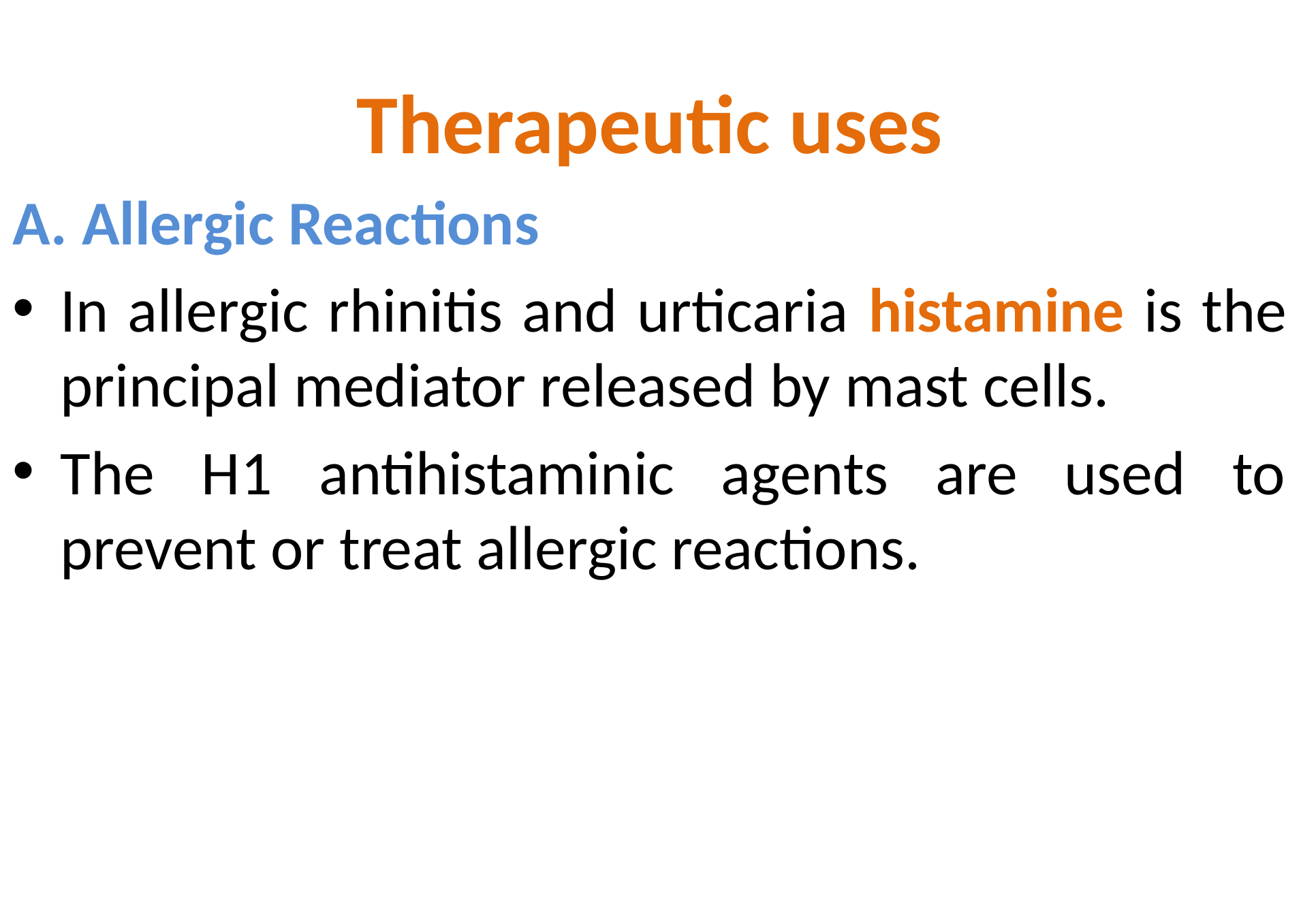

Therapeutic uses
A. Allergic Reactions
In allergic rhinitis and urticaria histamine is the principal mediator released by mast cells.
The H1 antihistaminic agents are used to prevent or treat allergic reactions.